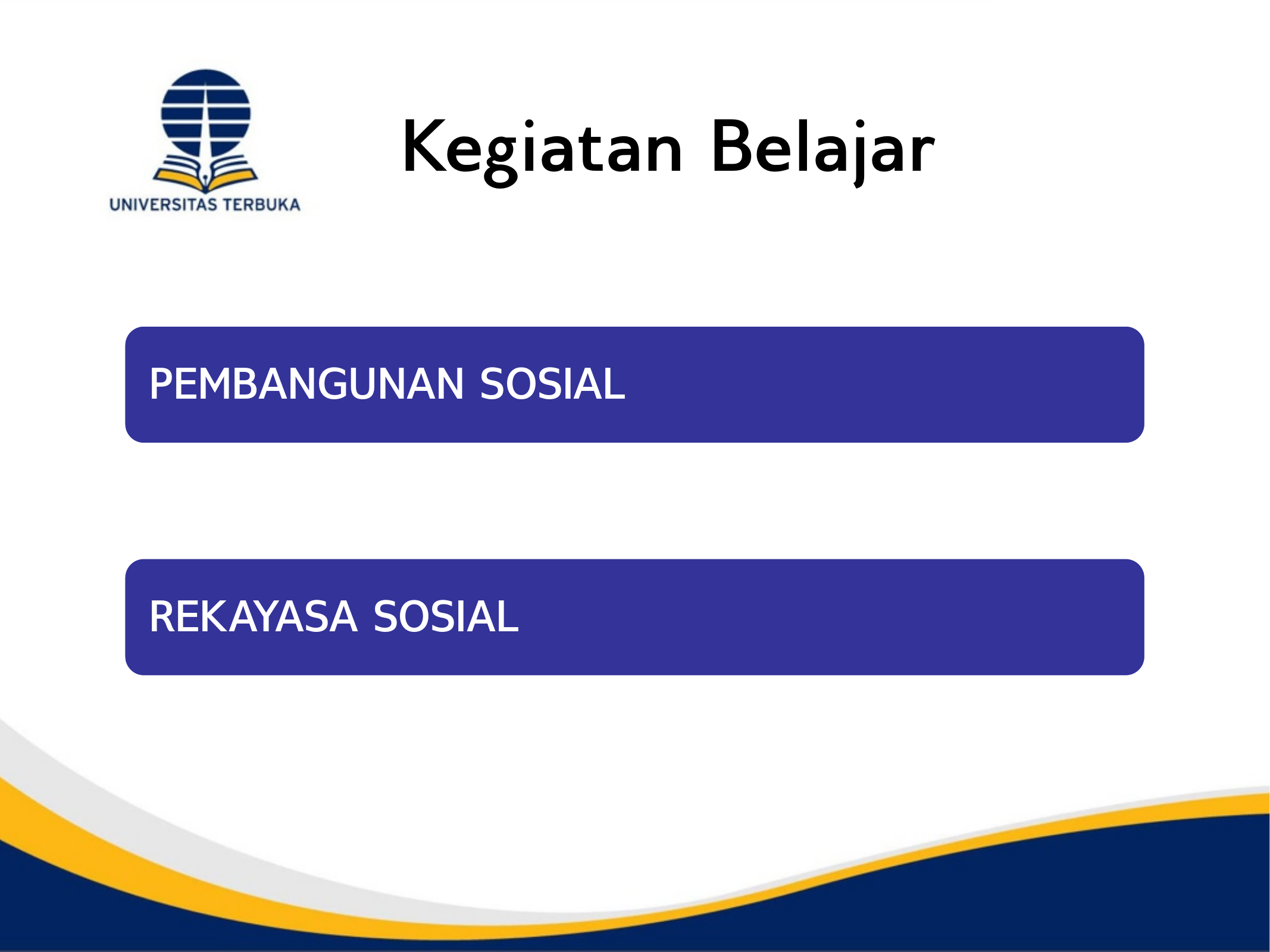

# Kegiatan Belajar
PEMBANGUNAN SOSIAL

REKAYASA SOSIAL